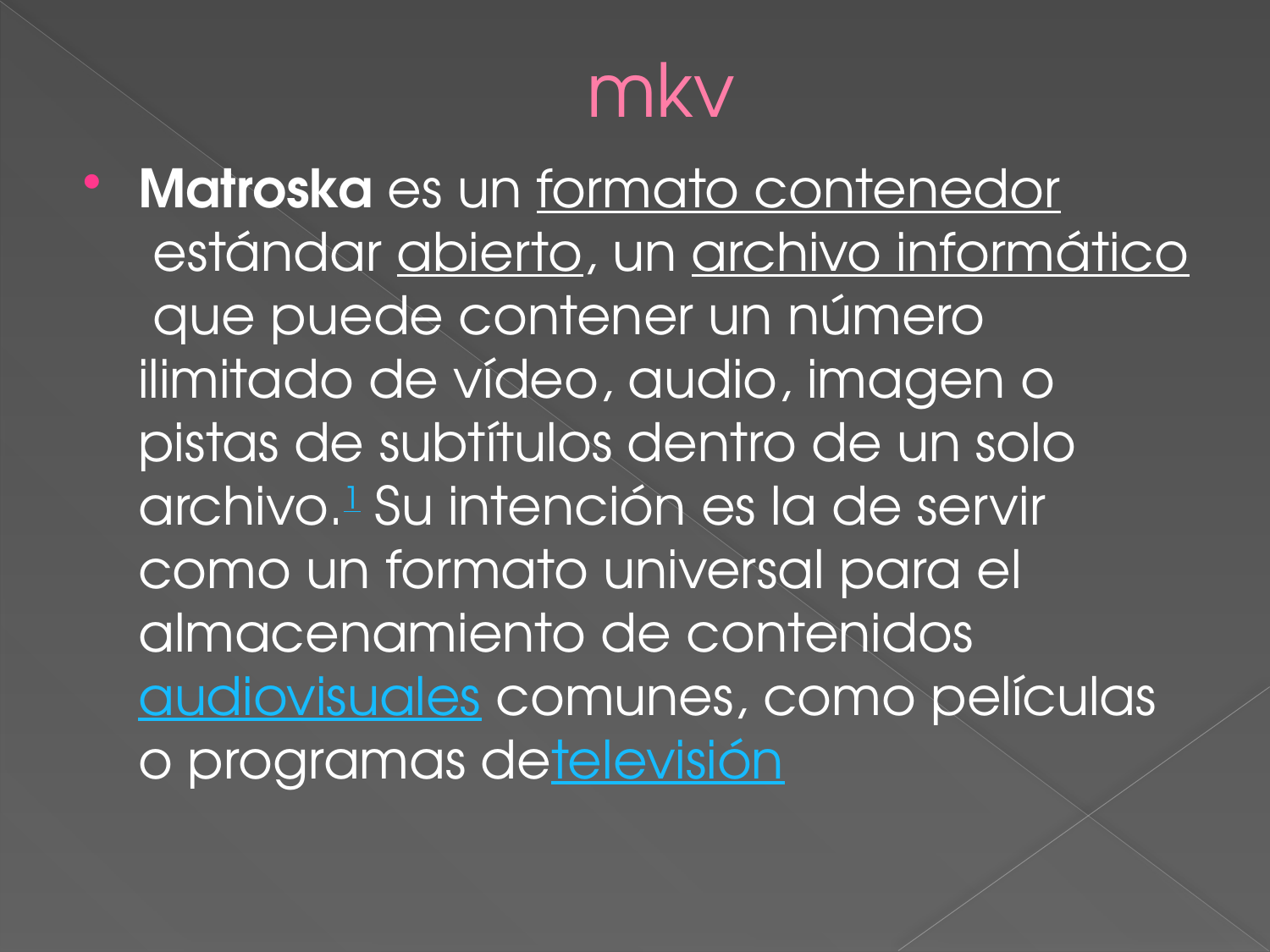

# mkv
Matroska es un formato contenedor estándar abierto, un archivo informático que puede contener un número ilimitado de vídeo, audio, imagen o pistas de subtítulos dentro de un solo archivo.1 Su intención es la de servir como un formato universal para el almacenamiento de contenidos audiovisuales comunes, como películas o programas detelevisión